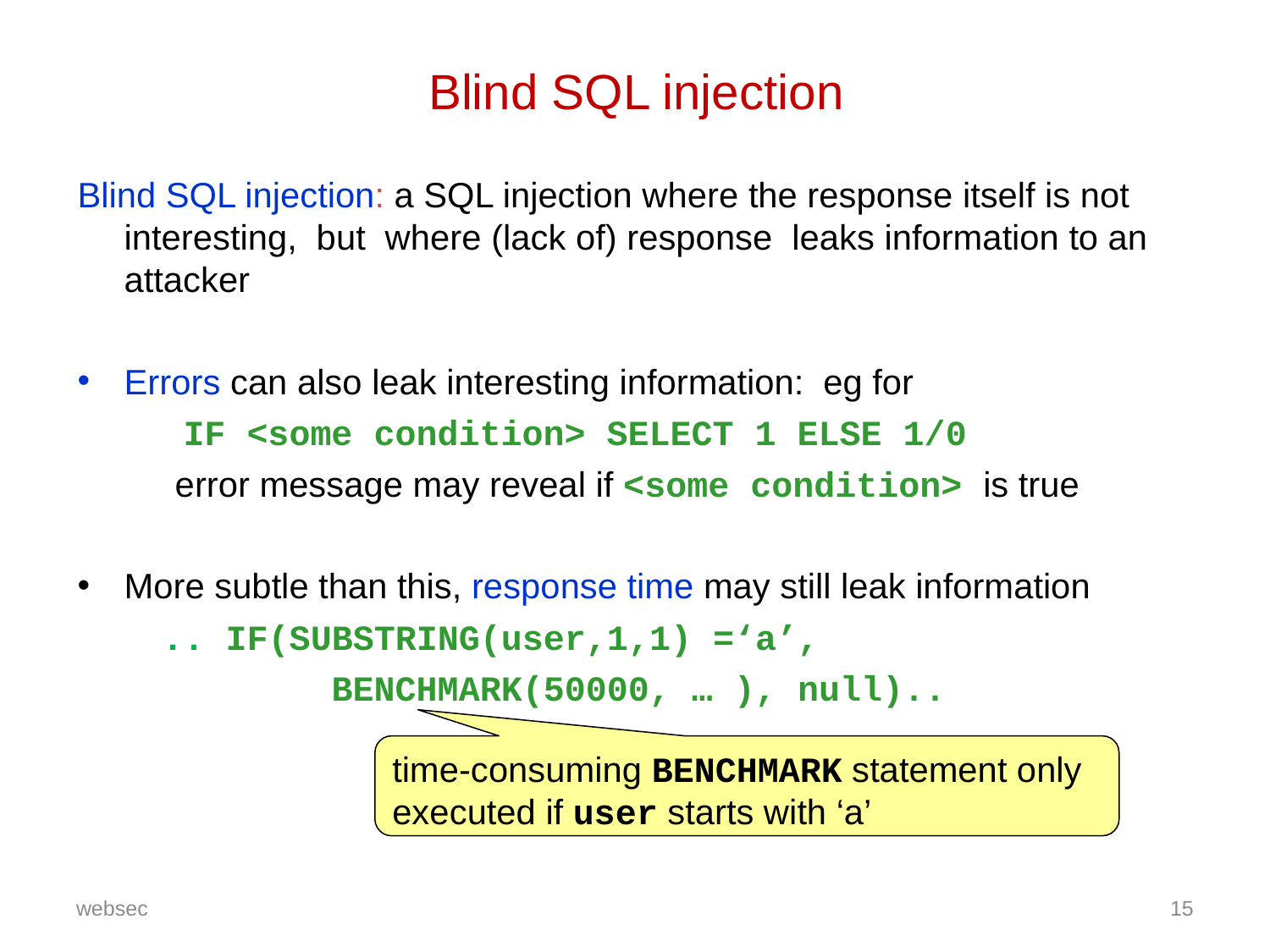

# Blind SQL injection
Blind SQL injection: a SQL injection where the response itself is not interesting,  but  where (lack of) response  leaks information to an attacker

Errors can also leak interesting information:  eg for
     IF <some condition> SELECT 1 ELSE 1/0
          error message may reveal if <some condition> is true

More subtle than this, response time may still leak information
    .. IF(SUBSTRING(user,1,1) =‘a’,
            BENCHMARK(50000, … ), null)..

time-consuming BENCHMARK statement only executed if user starts with ‘a’
websec
15